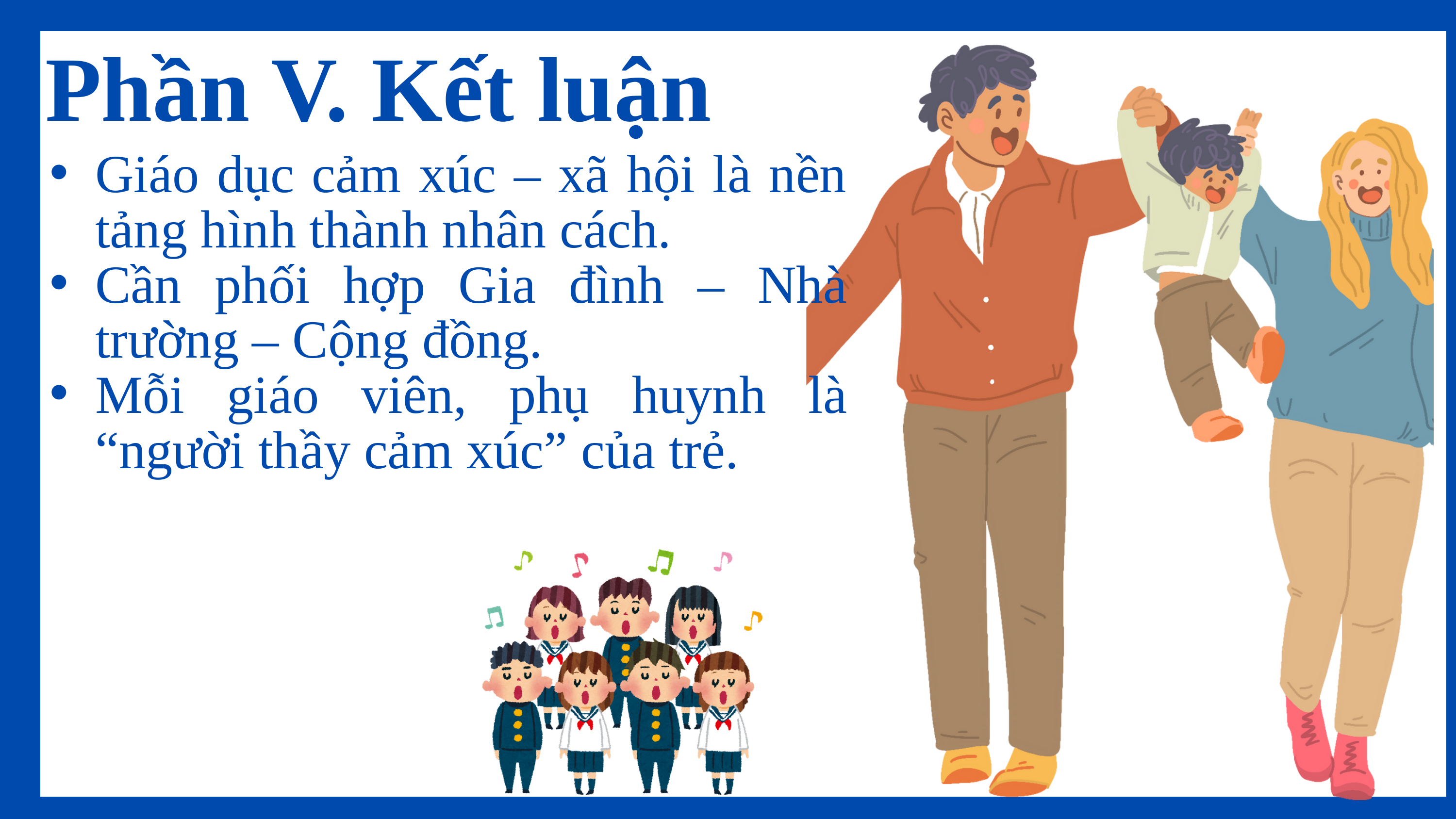

Phần V. Kết luận

Giáo dục cảm xúc – xã hội là nền tảng hình thành nhân cách.
Cần phối hợp Gia đình – Nhà trường – Cộng đồng.
Mỗi giáo viên, phụ huynh là “người thầy cảm xúc” của trẻ.